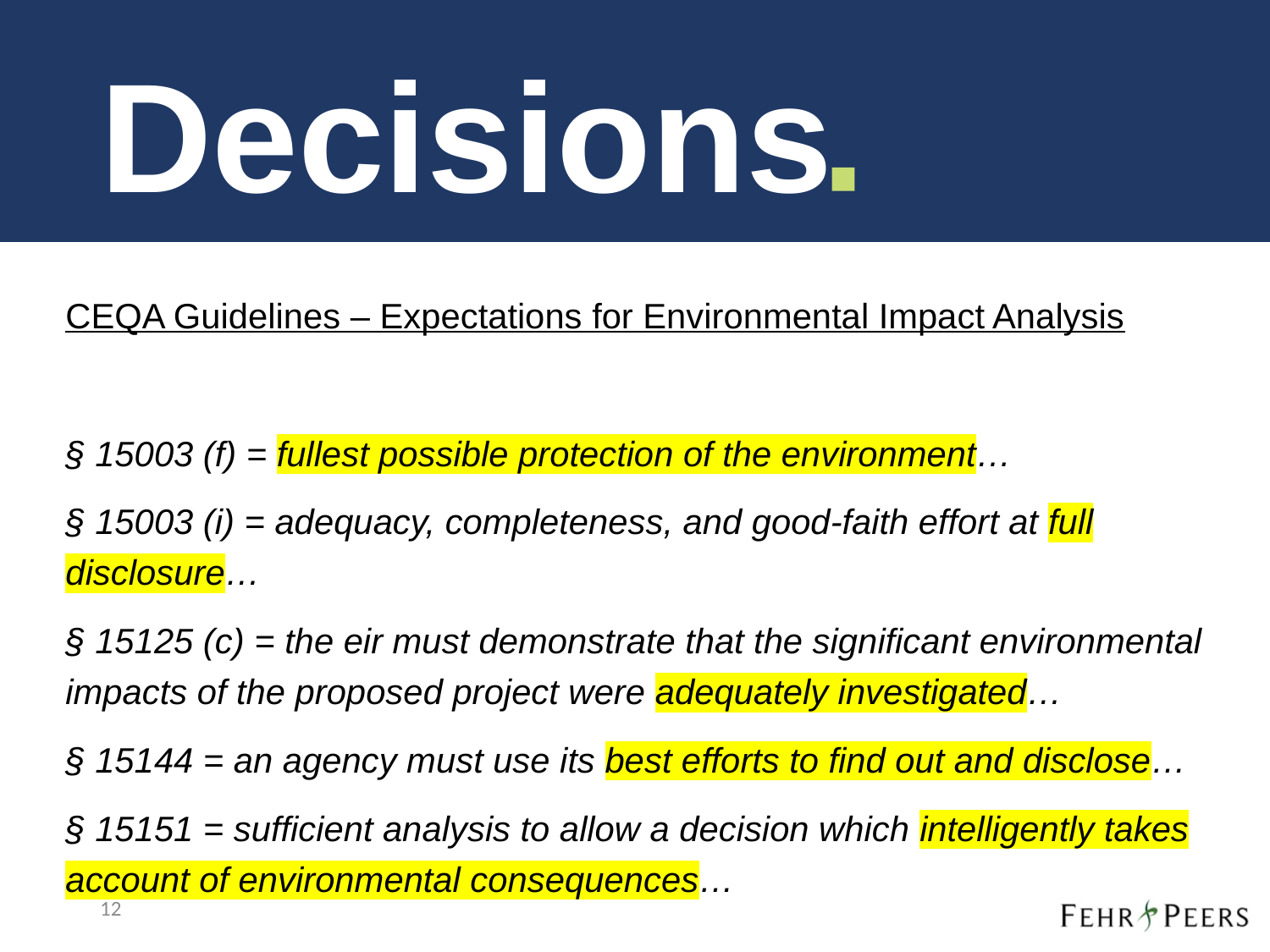

# Decisions

CEQA Guidelines – Expectations for Environmental Impact Analysis

§ 15003 (f) = fullest possible protection of the environment…
§ 15003 (i) = adequacy, completeness, and good-faith effort at full disclosure…
§ 15125 (c) = the eir must demonstrate that the significant environmental impacts of the proposed project were adequately investigated…
§ 15144 = an agency must use its best efforts to find out and disclose…
§ 15151 = sufficient analysis to allow a decision which intelligently takes account of environmental consequences…

12